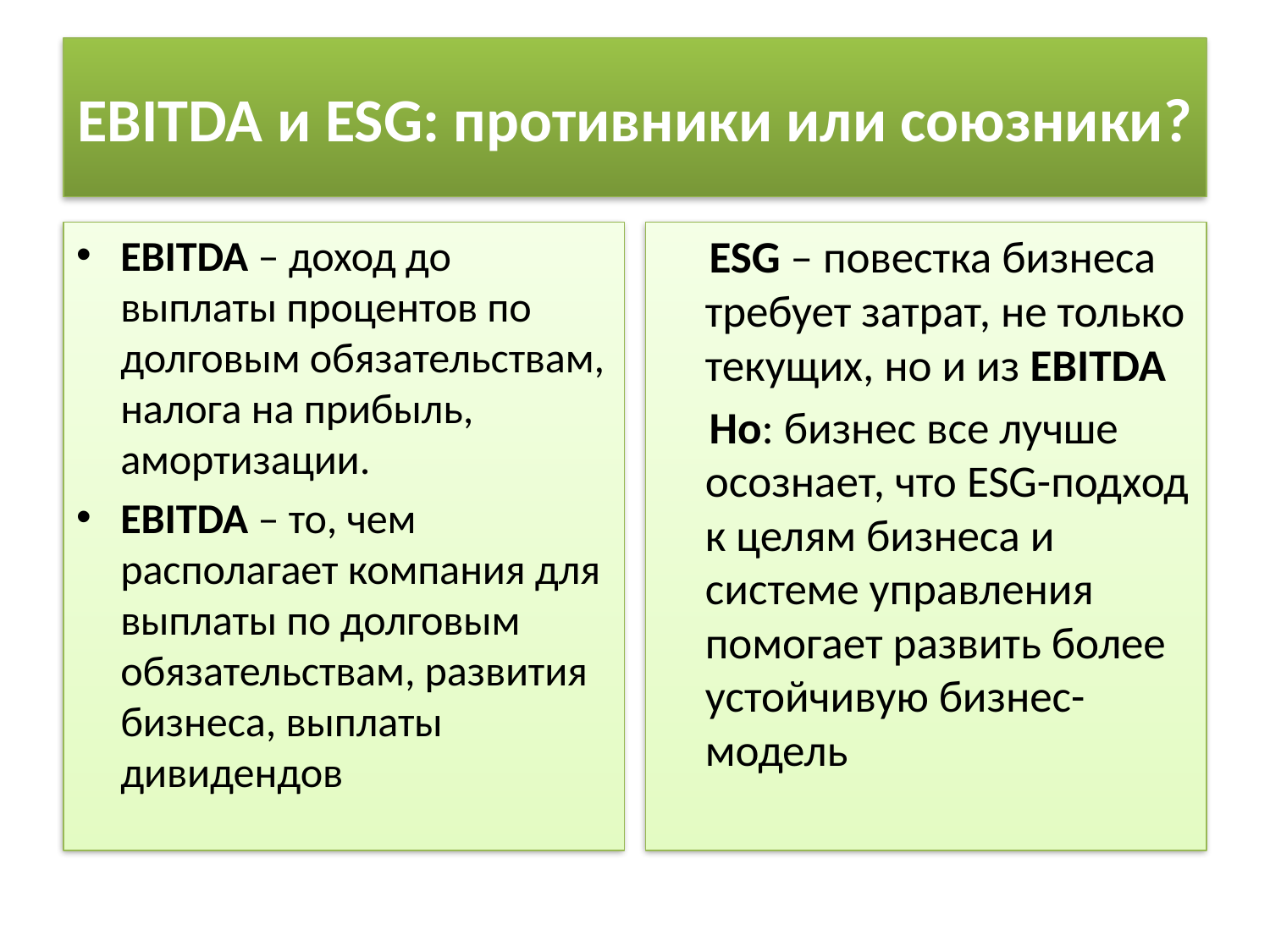

# EBITDA и ESG: противники или союзники?
EBITDA – доход до выплаты процентов по долговым обязательствам, налога на прибыль, амортизации.
EBITDA – то, чем располагает компания для выплаты по долговым обязательствам, развития бизнеса, выплаты дивидендов
     ESG – повестка бизнеса требует затрат, не только текущих, но и из EBITDA
     Но: бизнес все лучше осознает, что ESG-подход к целям бизнеса и системе управления помогает развить более устойчивую бизнес-модель